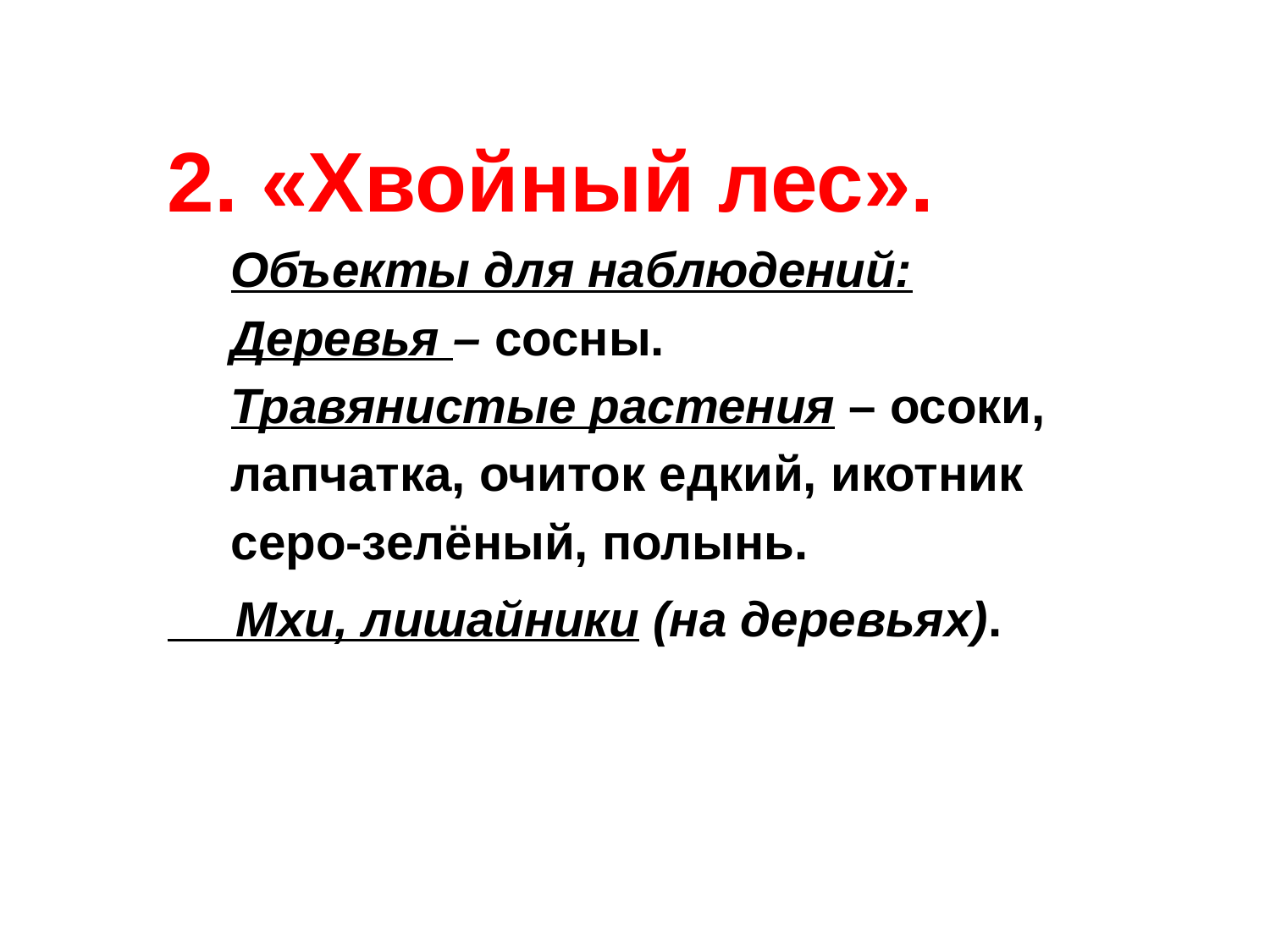

2. «Хвойный лес».
Объекты для наблюдений:
Деревья – сосны.
Травянистые растения – осоки, лапчатка, очиток едкий, икотник серо-зелёный, полынь.
     Мхи, лишайники (на деревьях).